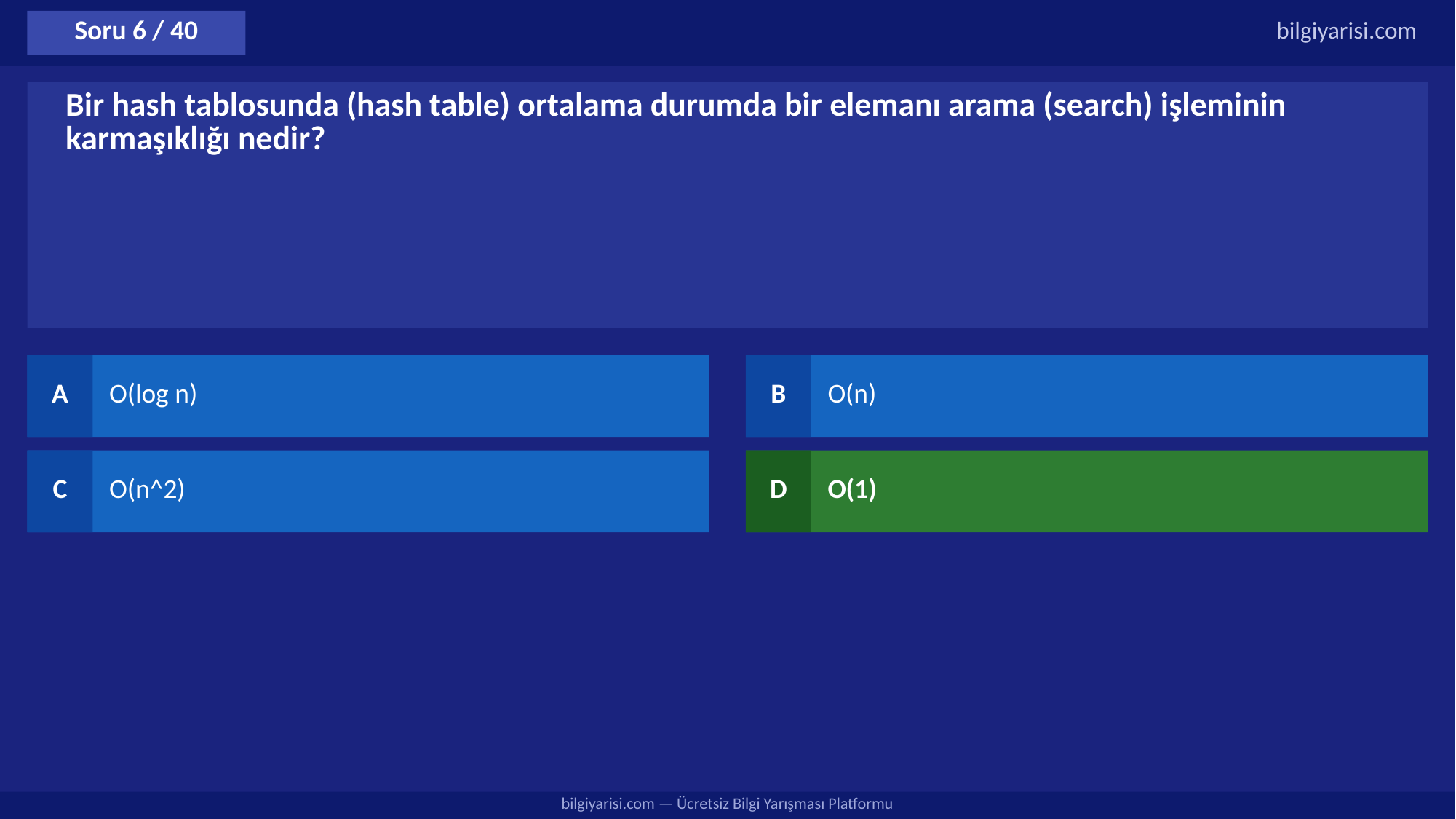

Soru 6 / 40
bilgiyarisi.com

Bir hash tablosunda (hash table) ortalama durumda bir elemanı arama (search) işleminin karmaşıklığı nedir?

A
O(log n)

B
O(n)

C
O(n^2)

D
O(1)
bilgiyarisi.com — Ücretsiz Bilgi Yarışması Platformu